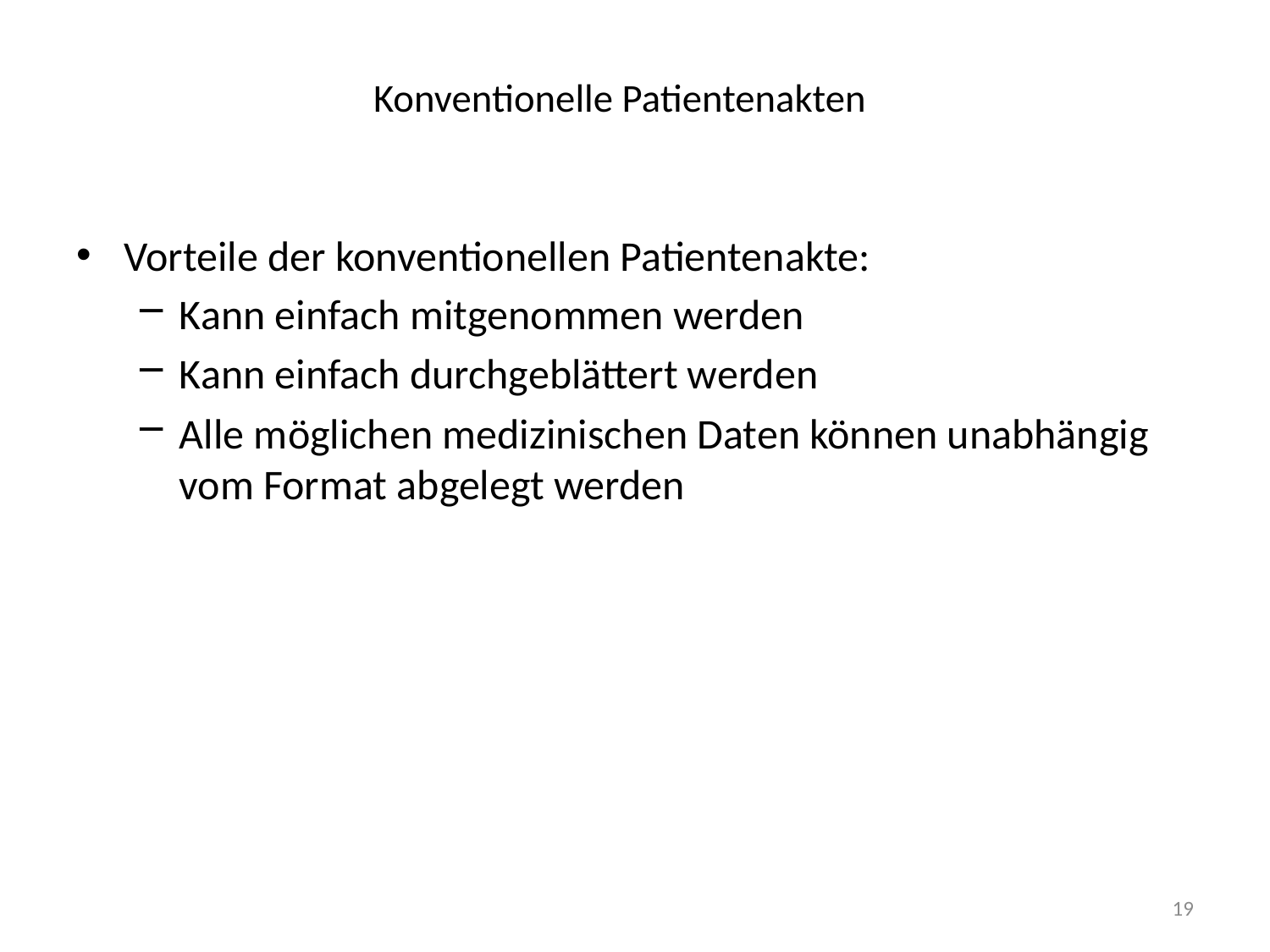

# Konventionelle Patientenakten
Vorteile der konventionellen Patientenakte:
Kann einfach mitgenommen werden
Kann einfach durchgeblättert werden
Alle möglichen medizinischen Daten können unabhängig vom Format abgelegt werden
19